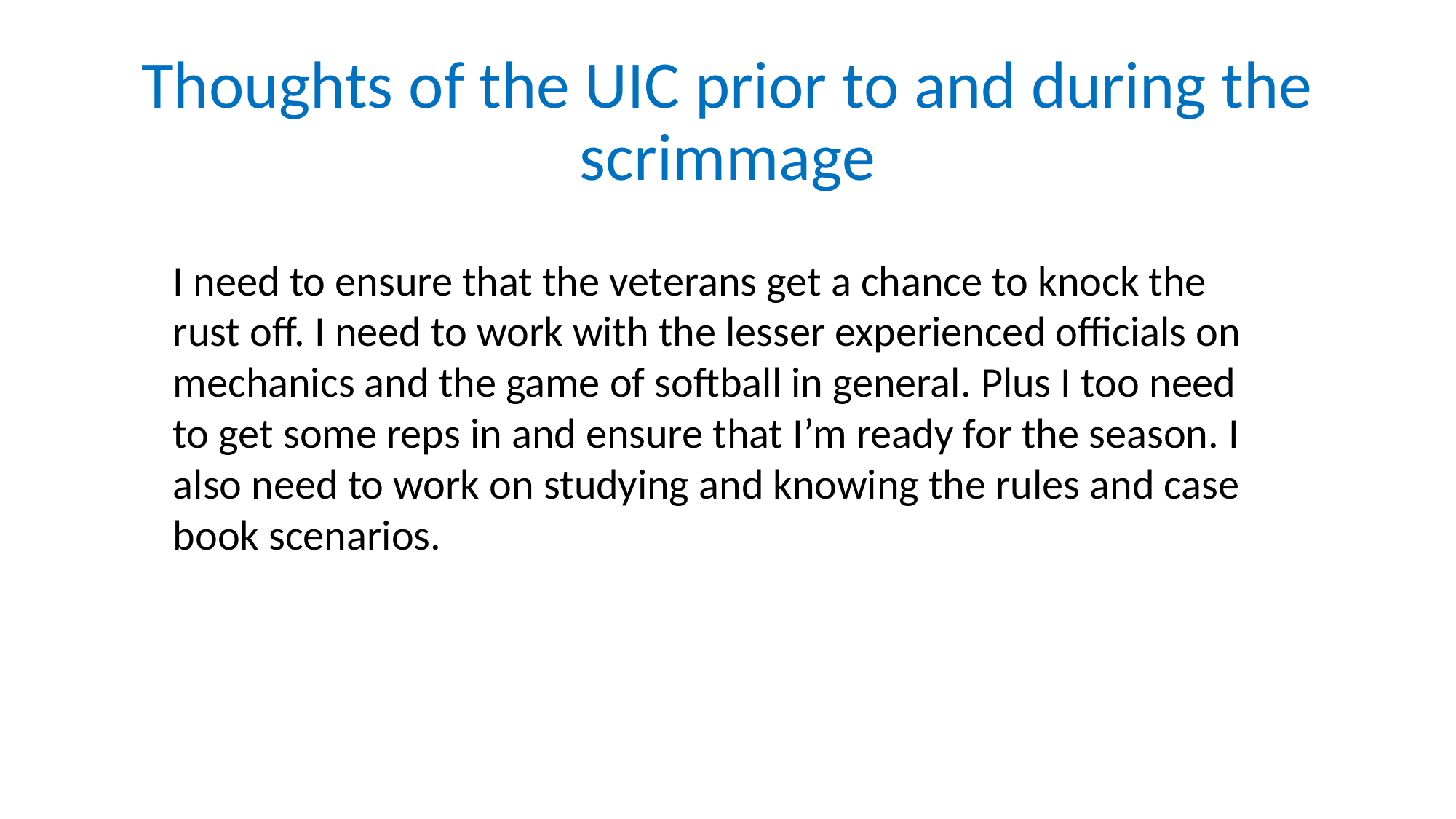

# Thoughts of the UIC prior to and during the scrimmage
I need to ensure that the veterans get a chance to knock the rust off. I need to work with the lesser experienced officials on mechanics and the game of softball in general. Plus I too need to get some reps in and ensure that I’m ready for the season. I also need to work on studying and knowing the rules and case book scenarios.